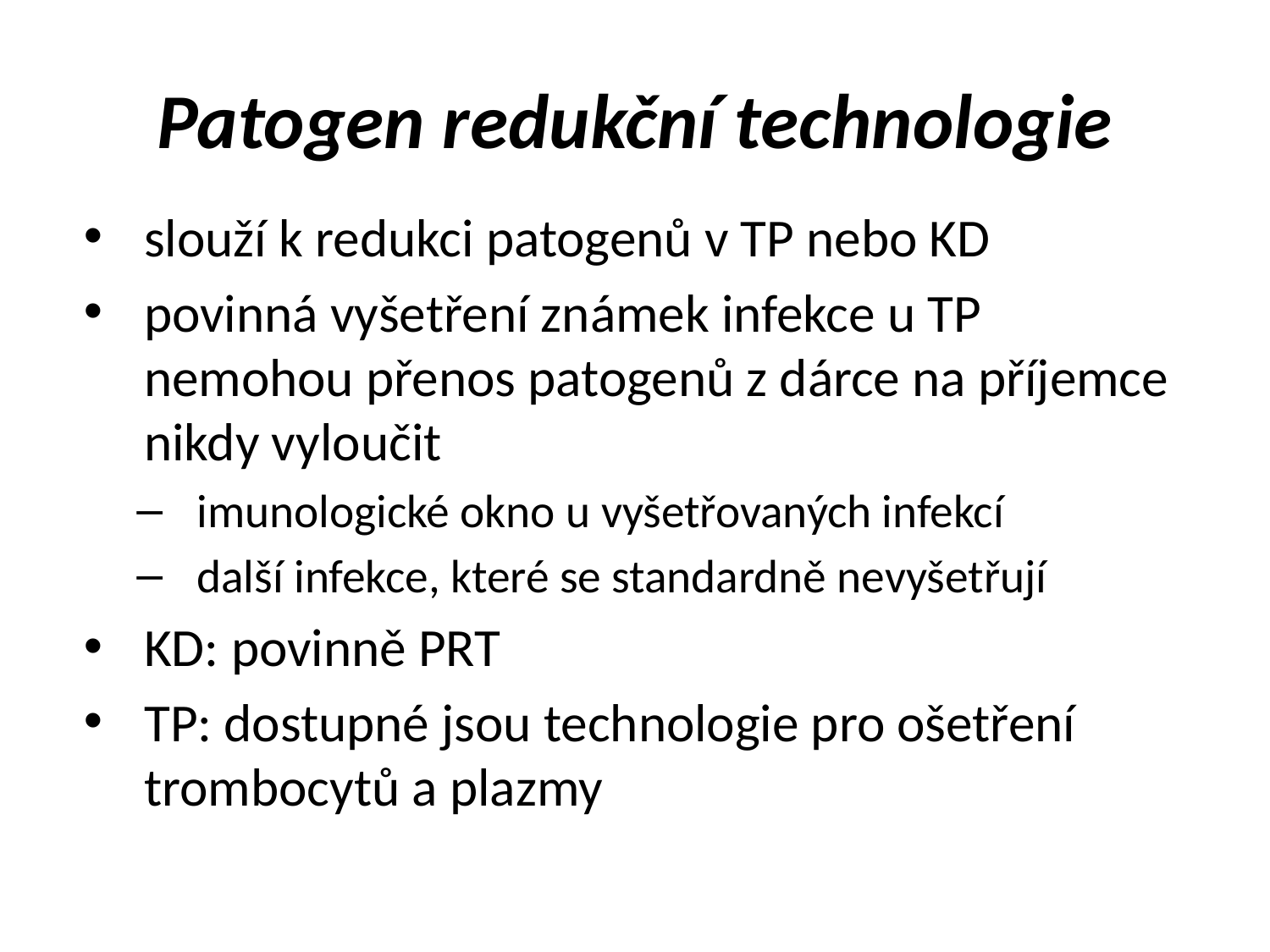

# Patogen redukční technologie
slouží k redukci patogenů v TP nebo KD
povinná vyšetření známek infekce u TP nemohou přenos patogenů z dárce na příjemce nikdy vyloučit
imunologické okno u vyšetřovaných infekcí
další infekce, které se standardně nevyšetřují
KD: povinně PRT
TP: dostupné jsou technologie pro ošetření trombocytů a plazmy